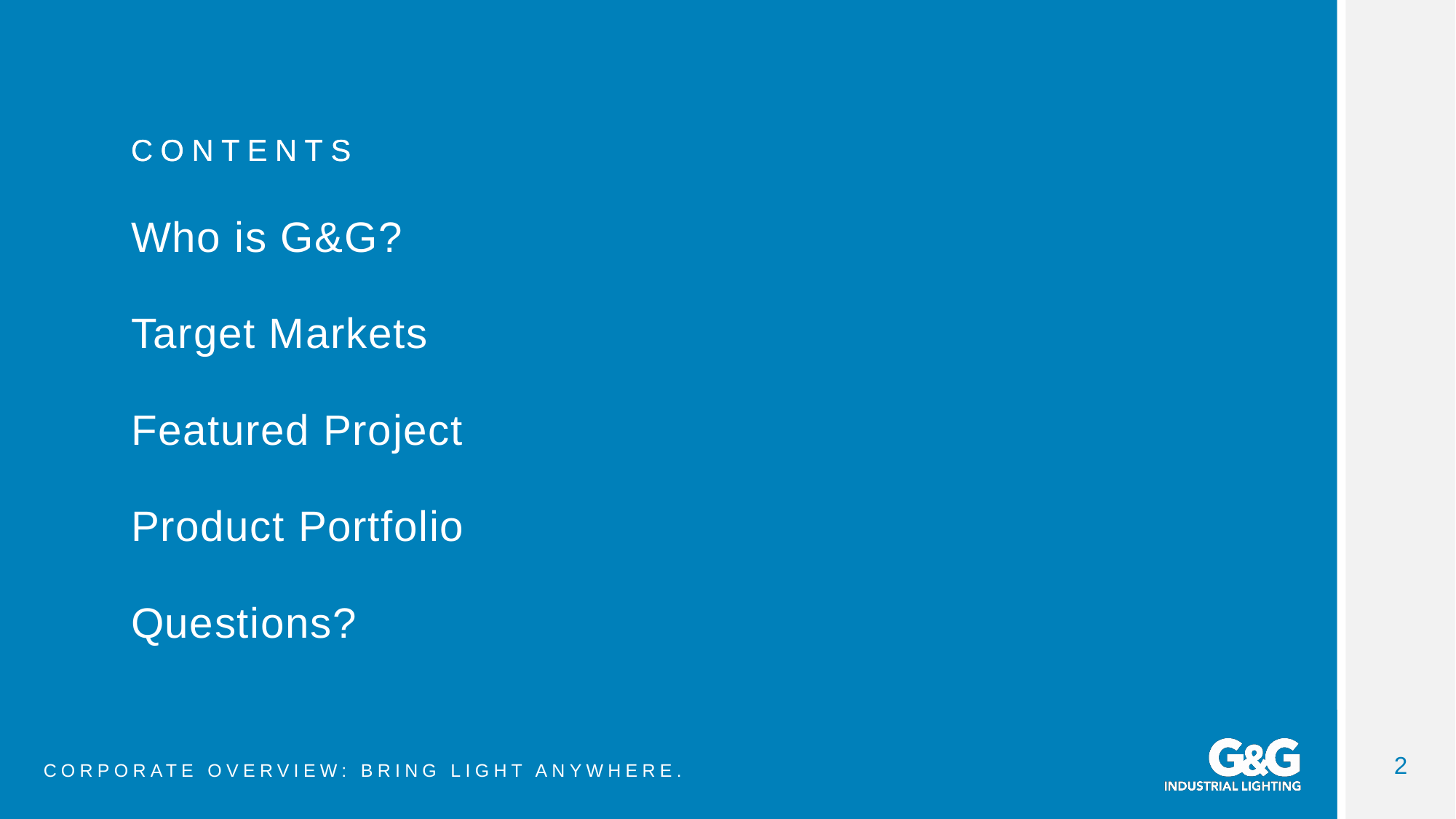

Who is G&G?
Target Markets
Featured Project
Product Portfolio
Questions?
2
Corporate overview: bring light anywhere.